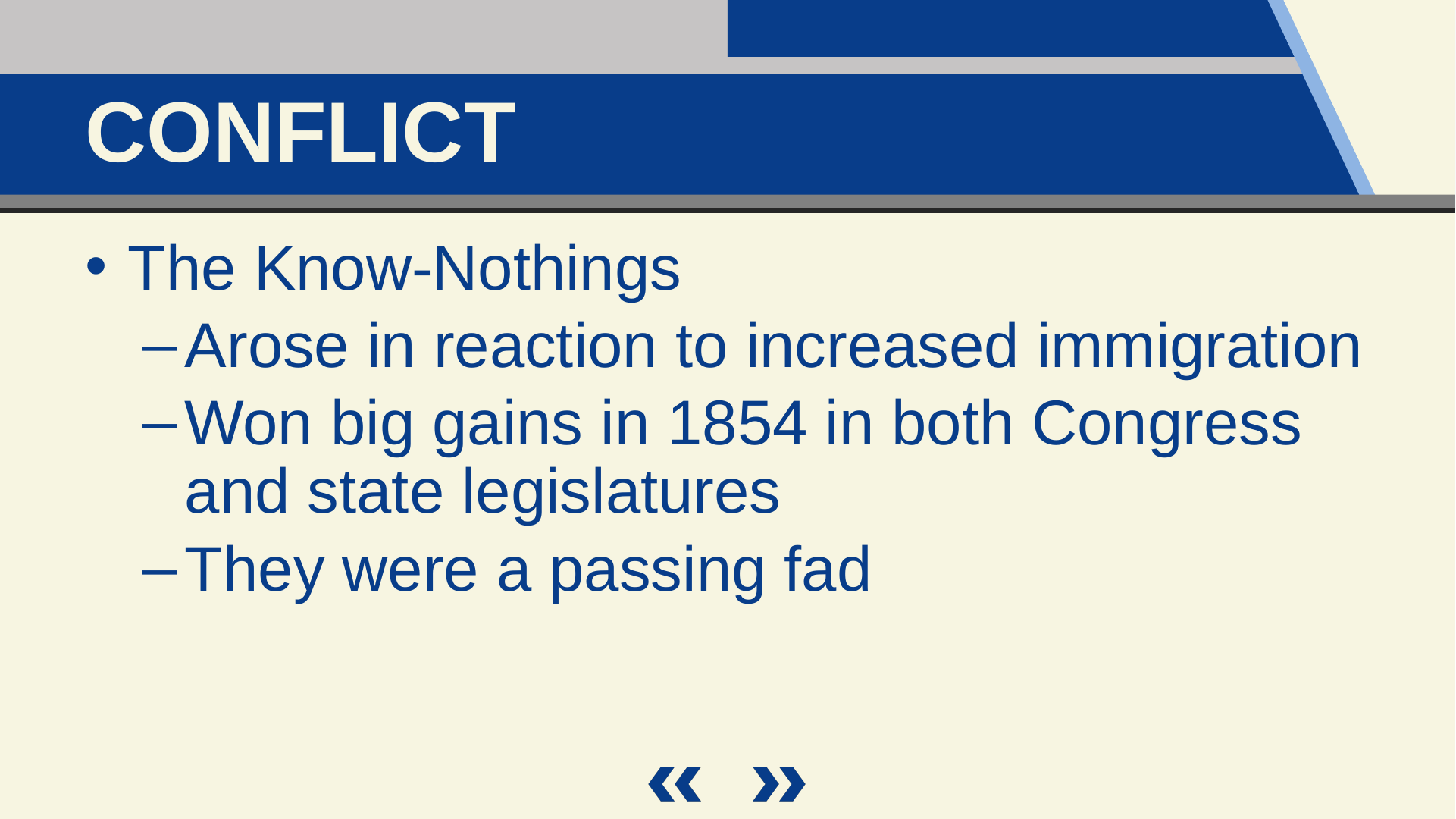

Conflict
The Know-Nothings
Arose in reaction to increased immigration
Won big gains in 1854 in both Congress and state legislatures
They were a passing fad